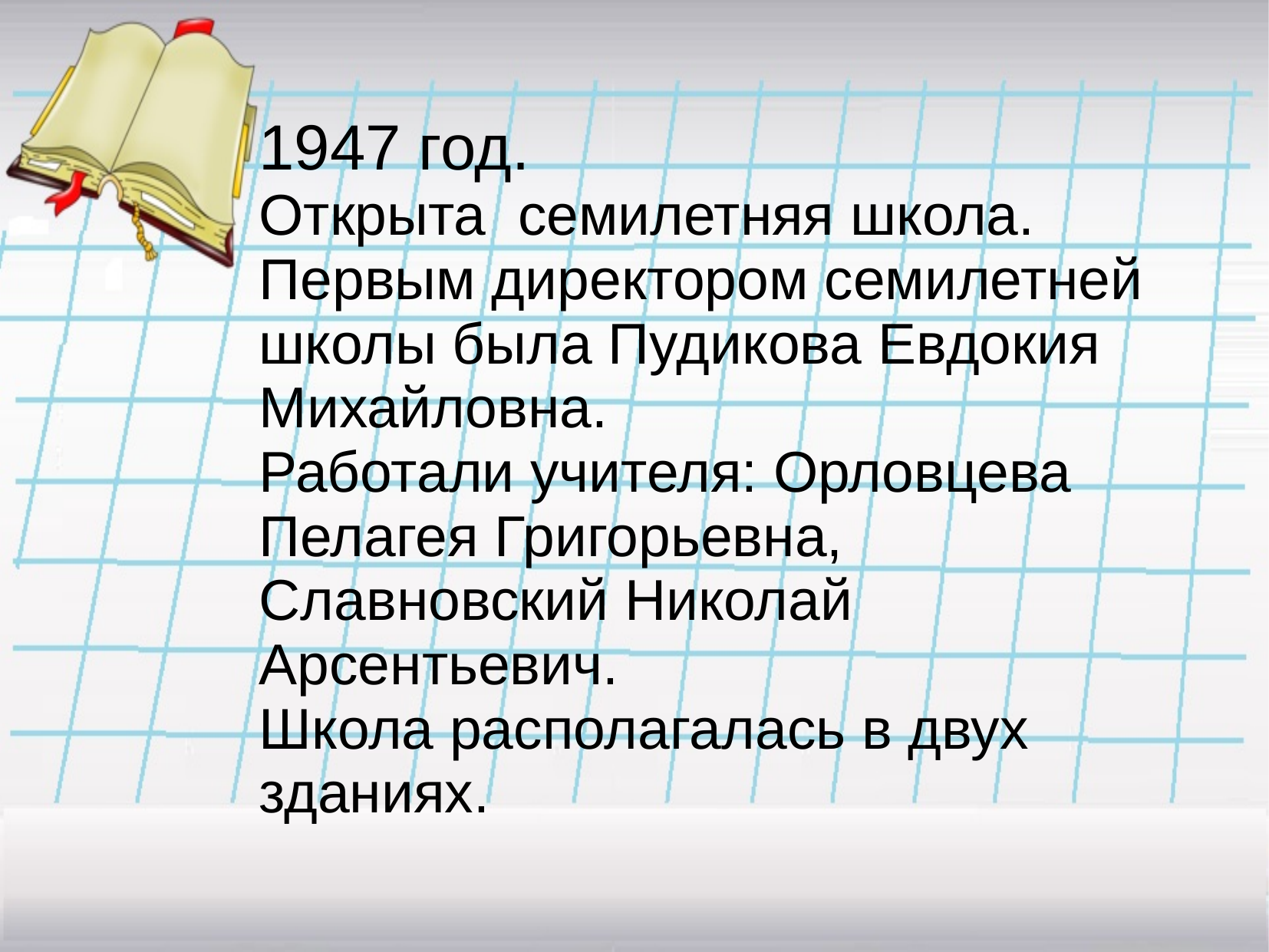

1947 год.
Открыта  семилетняя школа.
Первым директором семилетней школы была Пудикова Евдокия Михайловна.
Работали учителя: Орловцева Пелагея Григорьевна, Славновский Николай Арсентьевич.
Школа располагалась в двух зданиях.